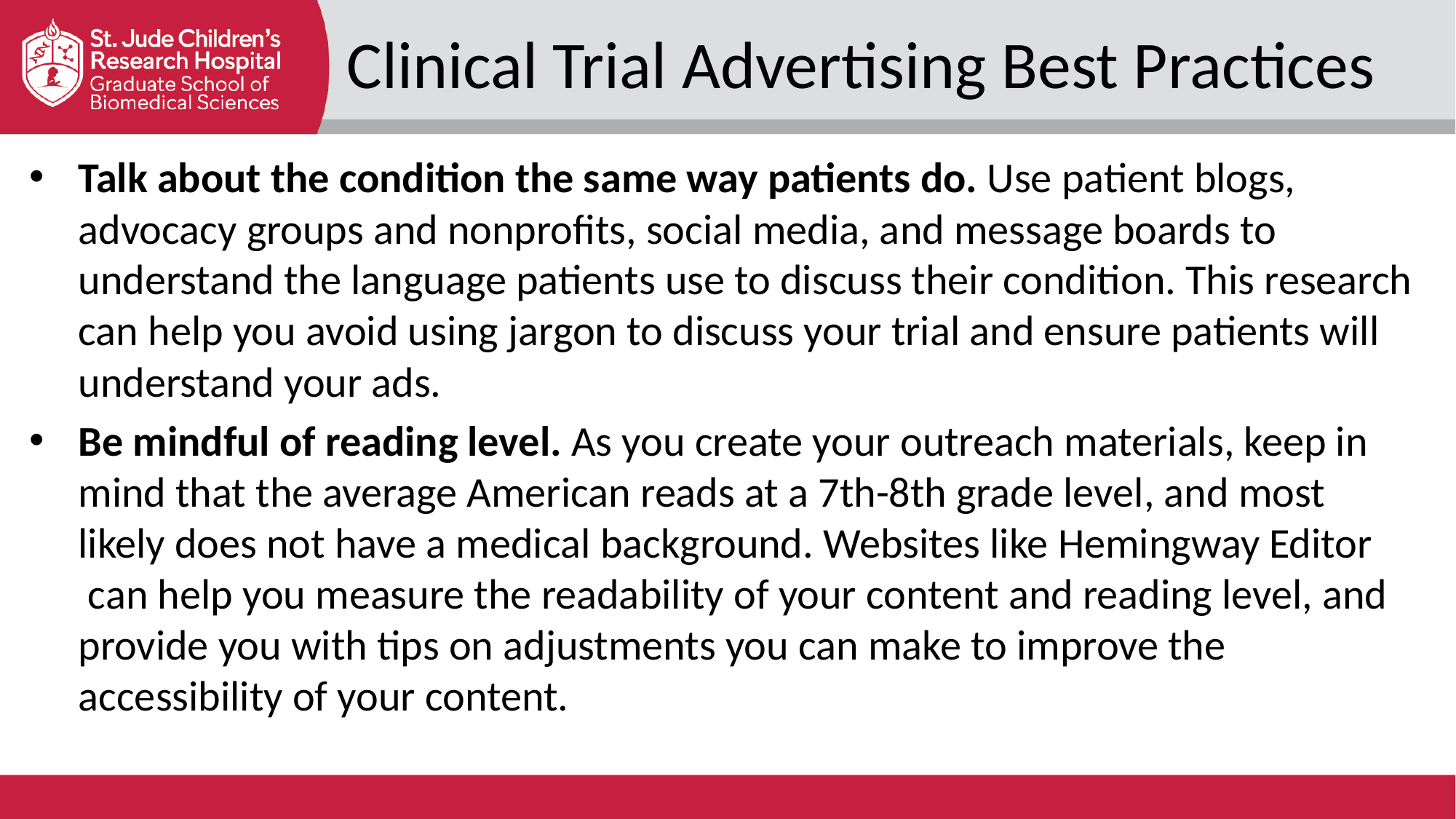

# Clinical Trial Advertising Best Practices
Talk about the condition the same way patients do. Use patient blogs, advocacy groups and nonprofits, social media, and message boards to understand the language patients use to discuss their condition. This research can help you avoid using jargon to discuss your trial and ensure patients will understand your ads.
Be mindful of reading level. As you create your outreach materials, keep in mind that the average American reads at a 7th-8th grade level, and most likely does not have a medical background. Websites like Hemingway Editor can help you measure the readability of your content and reading level, and provide you with tips on adjustments you can make to improve the accessibility of your content.